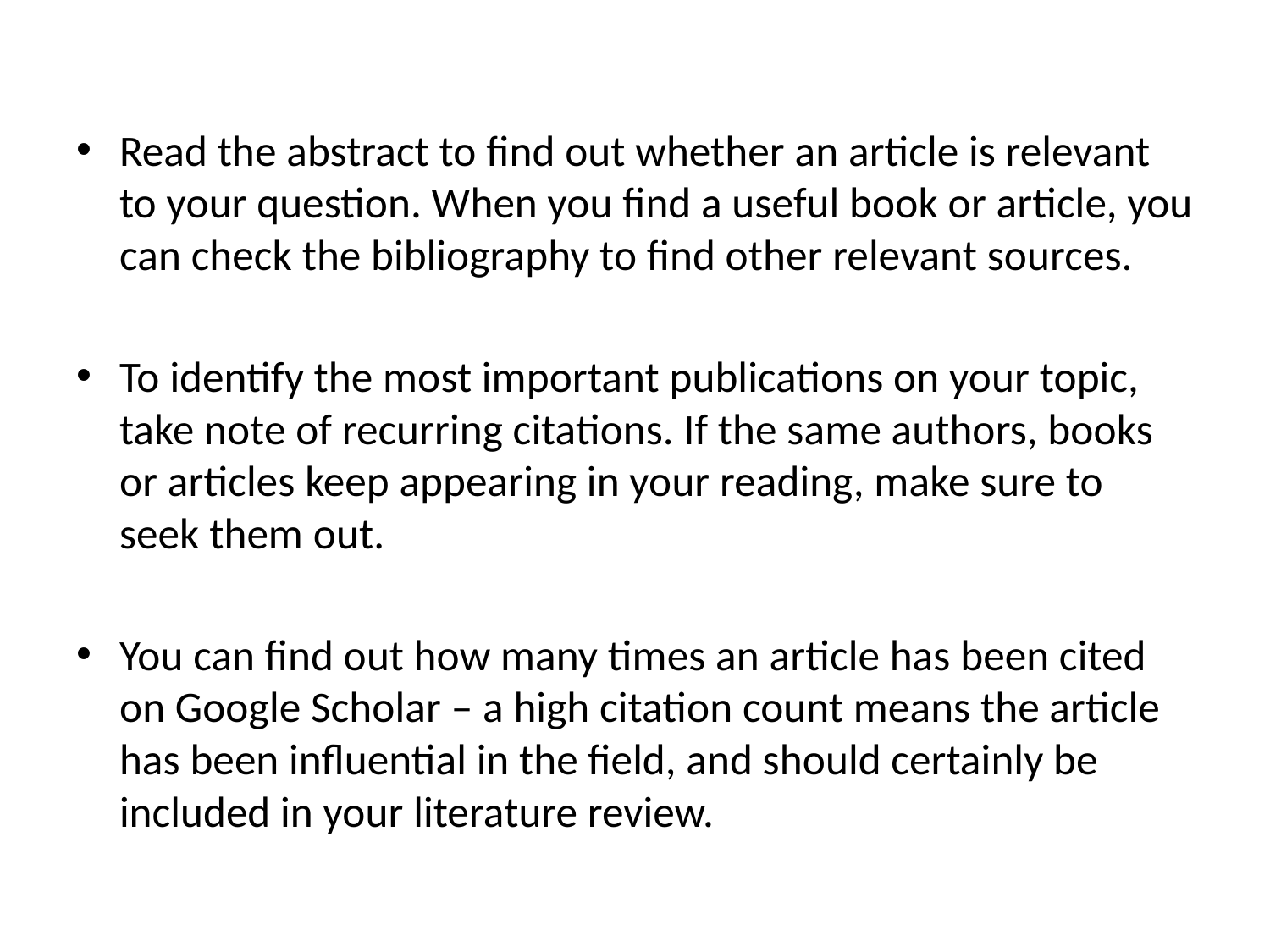

Read the abstract to find out whether an article is relevant to your question. When you find a useful book or article, you can check the bibliography to find other relevant sources.

To identify the most important publications on your topic, take note of recurring citations. If the same authors, books or articles keep appearing in your reading, make sure to seek them out.

You can find out how many times an article has been cited on Google Scholar – a high citation count means the article has been influential in the field, and should certainly be included in your literature review.